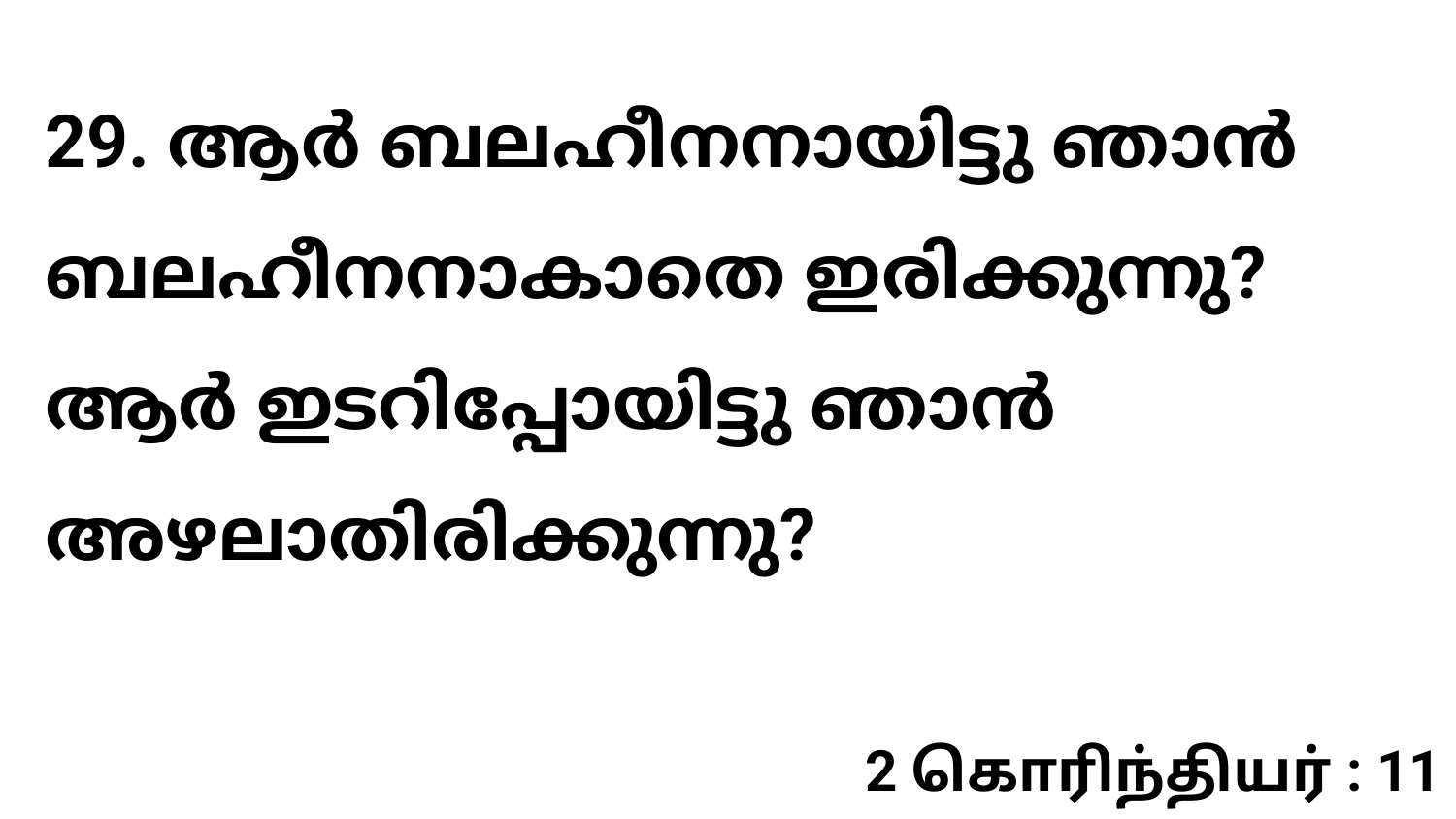

29. ആർ ബലഹീനനായിട്ടു ഞാൻ ബലഹീനനാകാതെ ഇരിക്കുന്നു? ആർ ഇടറിപ്പോയിട്ടു ഞാൻ അഴലാതിരിക്കുന്നു?
2 கொரிந்தியர் : 11